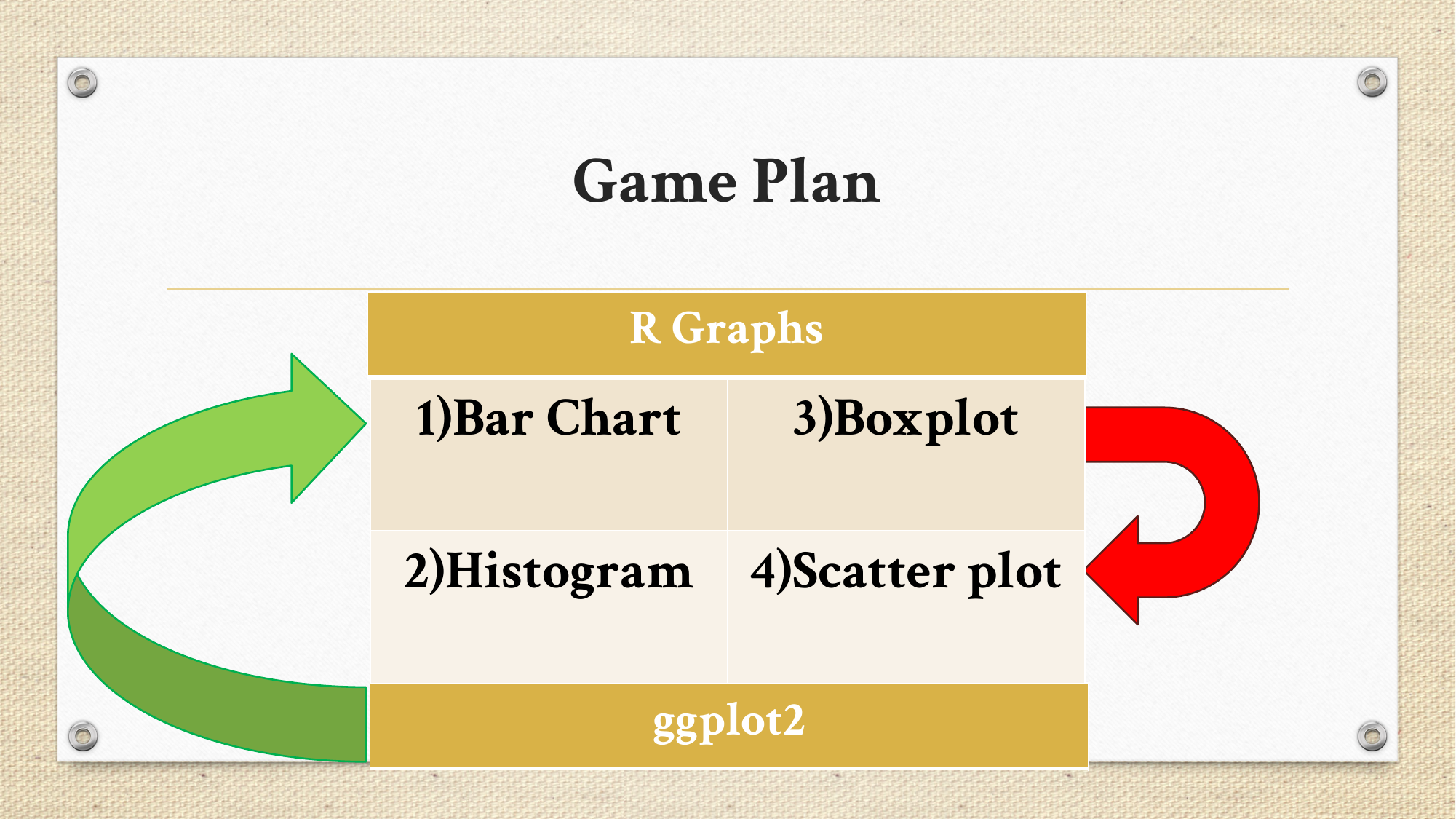

# Game Plan
| R Graphs |
| --- |
|  |  |
| --- | --- |
| 1)Bar Chart | 3)Boxplot |
| 2)Histogram | 4)Scatter plot |

| ggplot2 |
| --- |